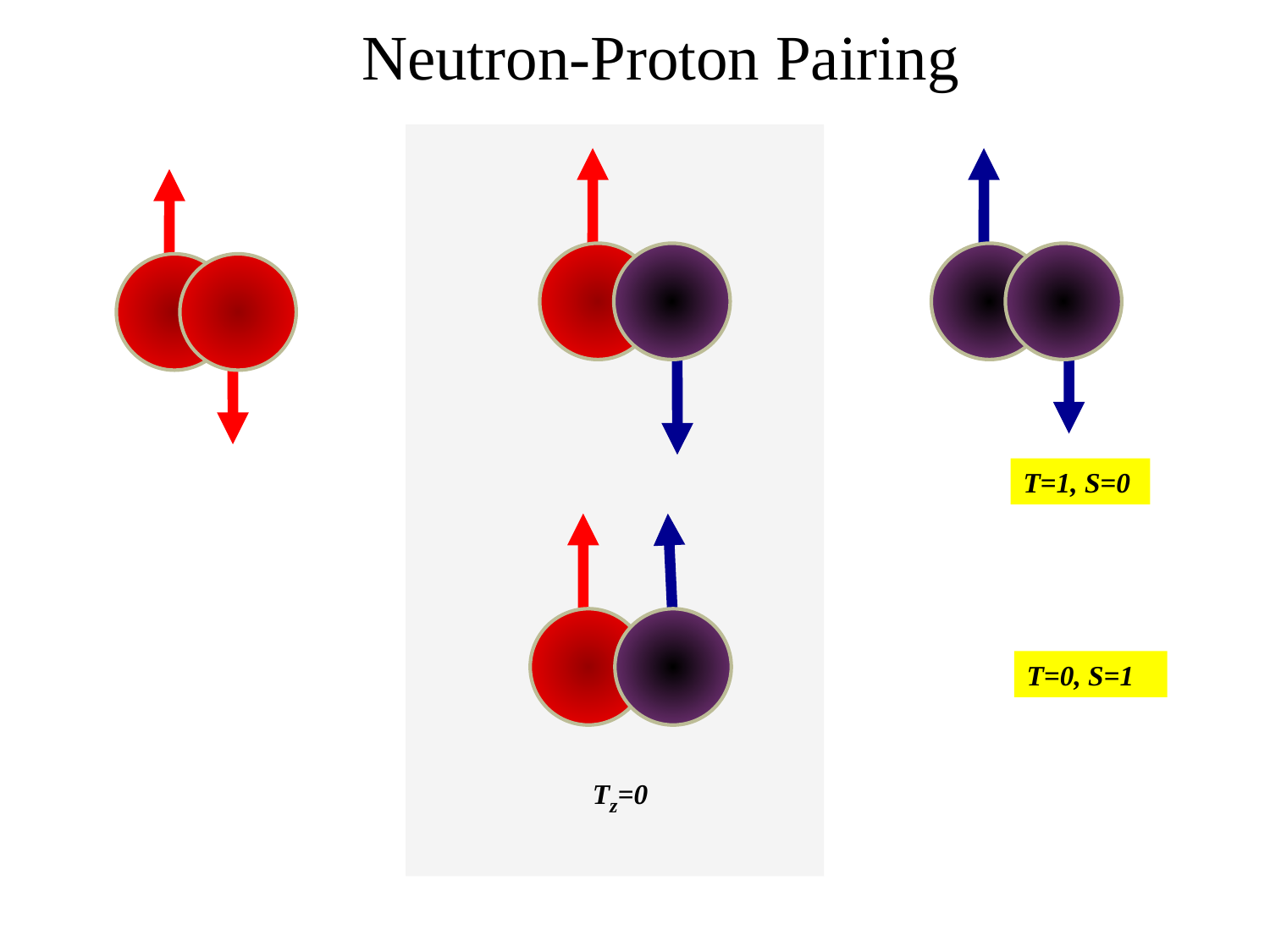

Neutron-Proton Pairing

T=1, S=0

T=0, S=1
Tz=0